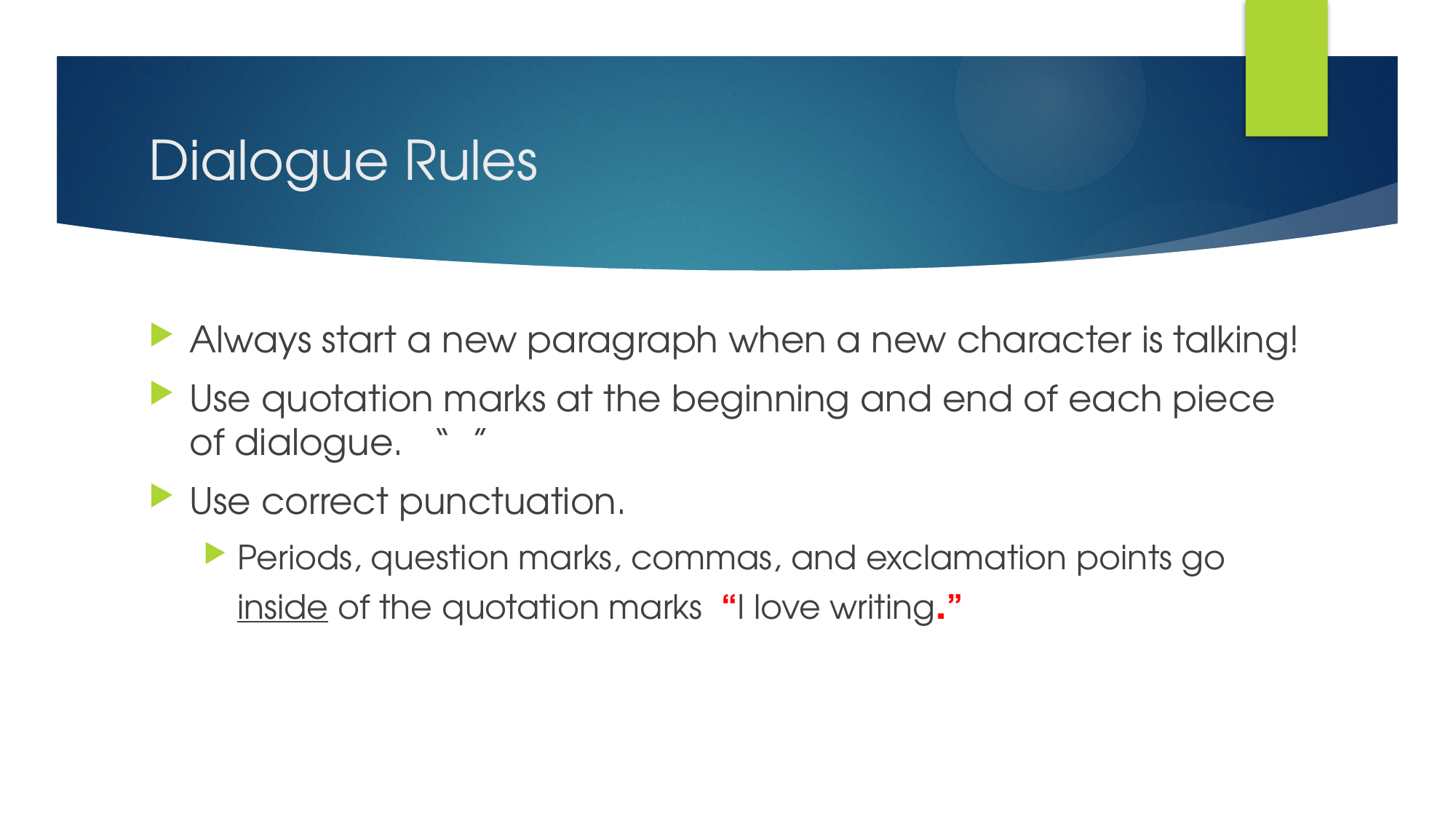

# Dialogue Rules
Always start a new paragraph when a new character is talking!
Use quotation marks at the beginning and end of each piece of dialogue.   “  ”
Use correct punctuation.
Periods, question marks, commas, and exclamation points go inside of the quotation marks  “I love writing.”